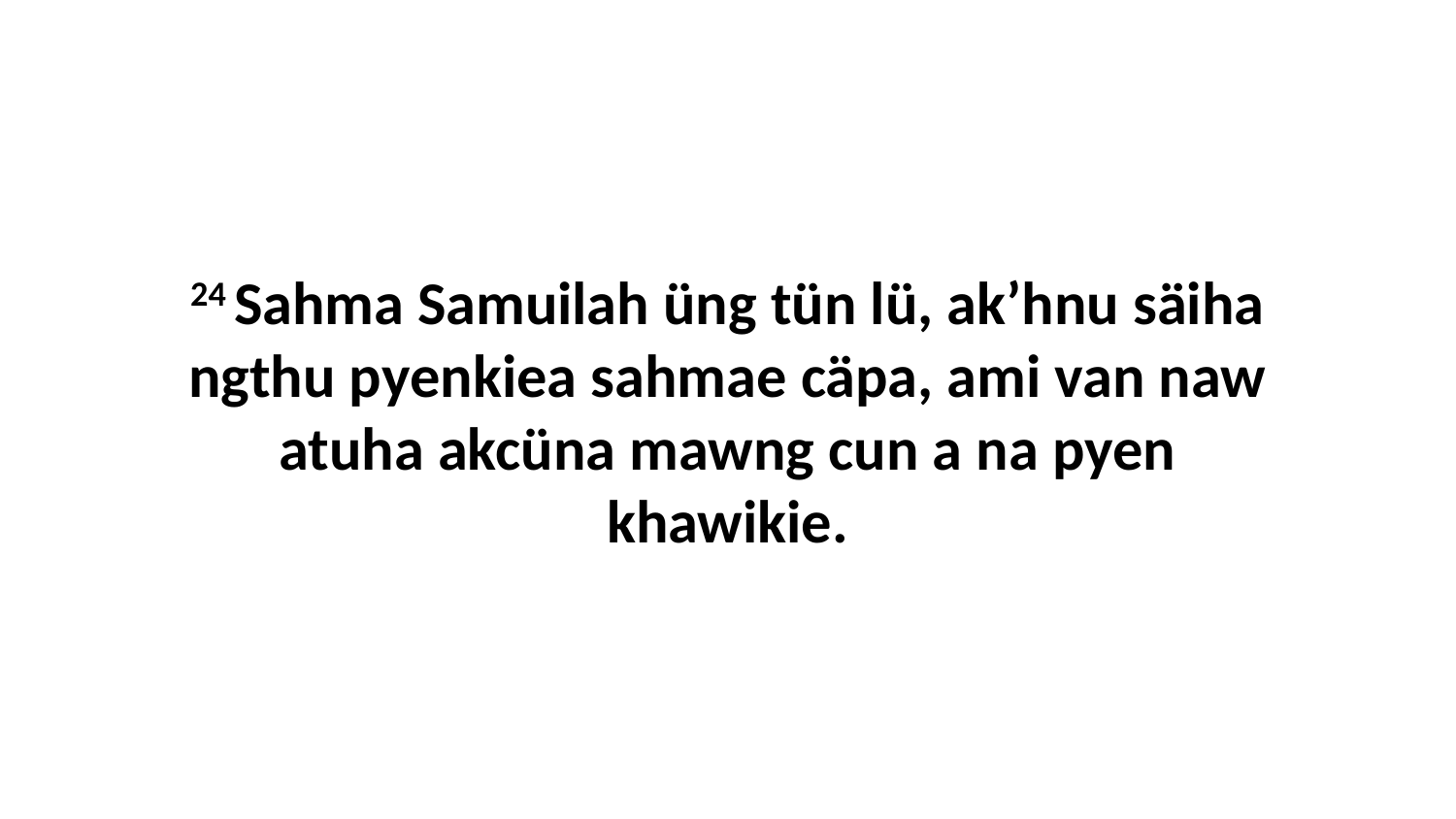

24 Sahma Samuilah üng tün lü, ak’hnu säiha ngthu pyenkiea sahmae cäpa, ami van naw atuha akcüna mawng cun a na pyen khawikie.